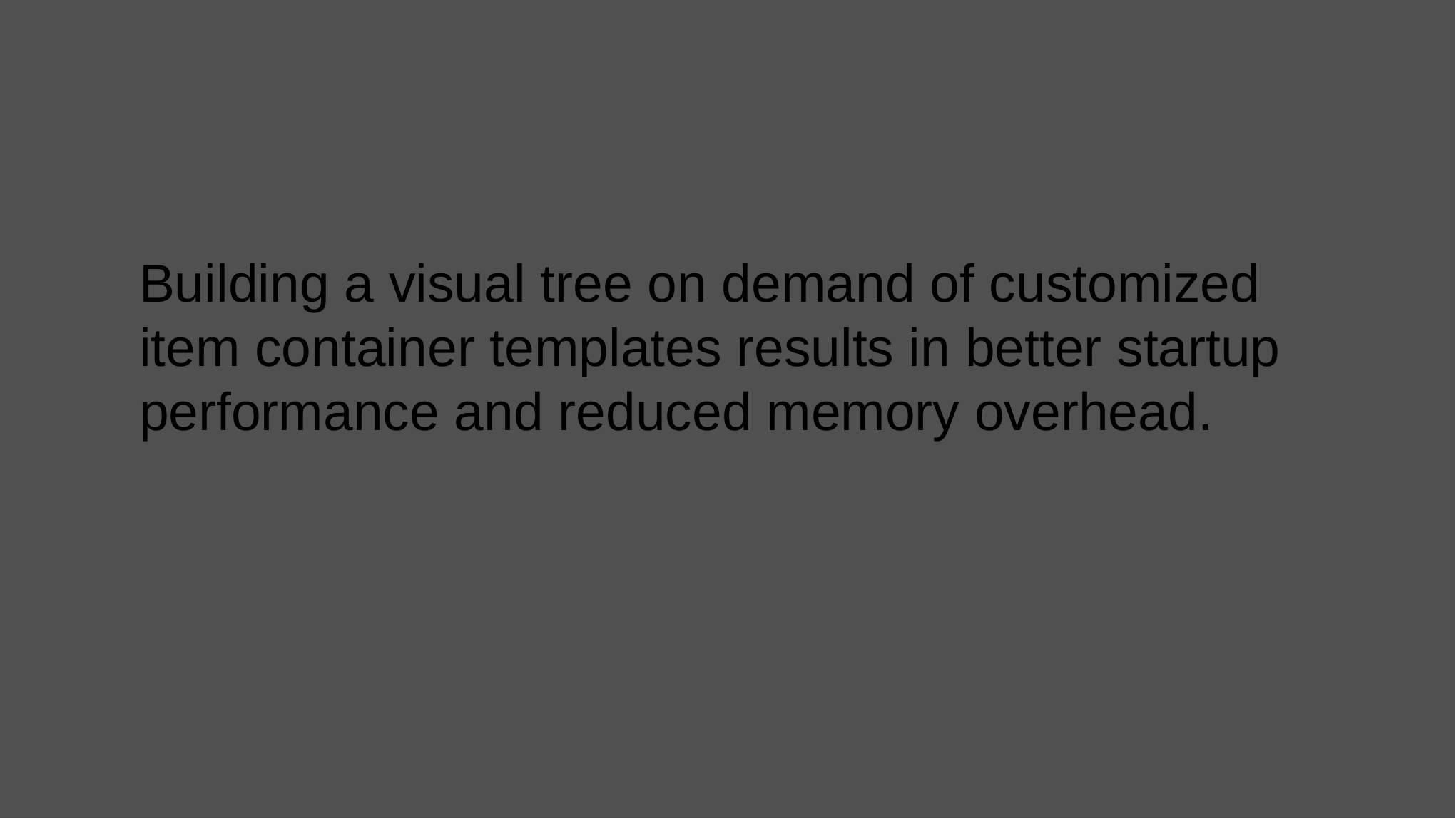

# Building a visual tree on demand of customized item container templates results in better startup performance and reduced memory overhead.